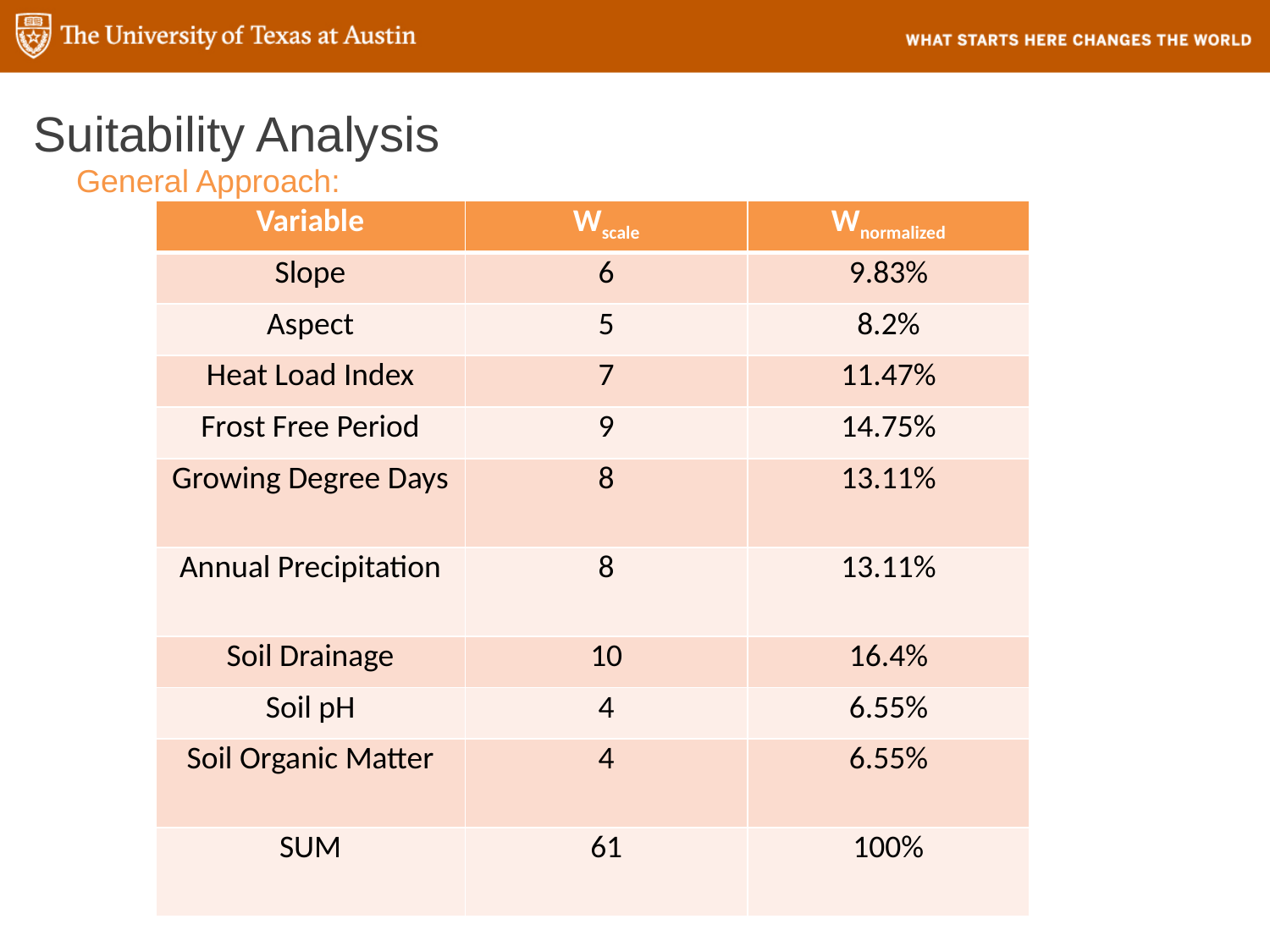

# Suitability Analysis
General Approach:
| Variable | Wscale | Wnormalized |
| --- | --- | --- |
| Slope | 6 | 9.83% |
| Aspect | 5 | 8.2% |
| Heat Load Index | 7 | 11.47% |
| Frost Free Period | 9 | 14.75% |
| Growing Degree Days | 8 | 13.11% |
| Annual Precipitation | 8 | 13.11% |
| Soil Drainage | 10 | 16.4% |
| Soil pH | 4 | 6.55% |
| Soil Organic Matter | 4 | 6.55% |
| SUM | 61 | 100% |